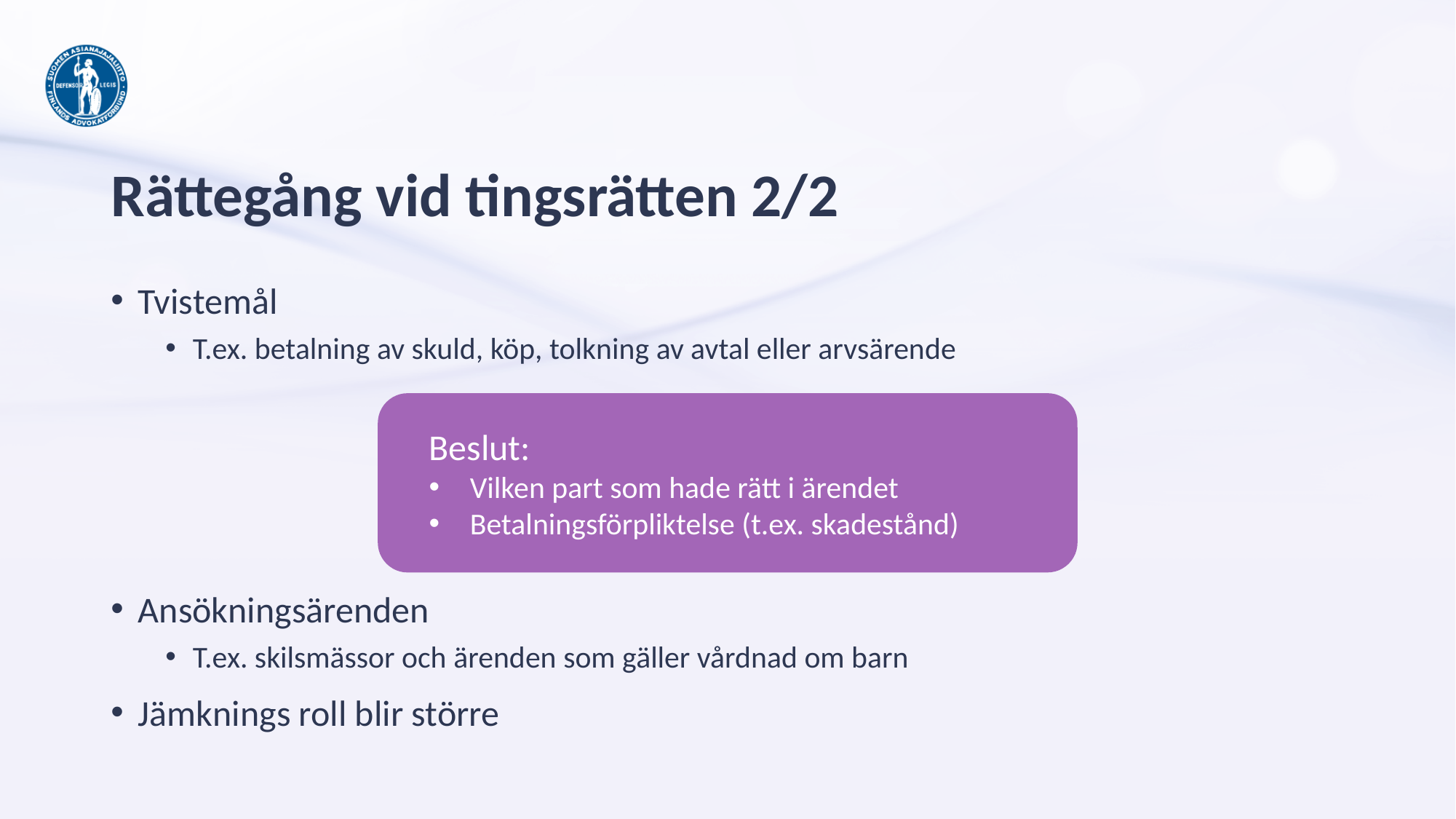

# Rättegång vid tingsrätten 2/2
Tvistemål
T.ex. betalning av skuld, köp, tolkning av avtal eller arvsärende

Beslut:
Vilken part som hade rätt i ärendet
Betalningsförpliktelse (t.ex. skadestånd)
Ansökningsärenden
T.ex. skilsmässor och ärenden som gäller vårdnad om barn
Jämknings roll blir större